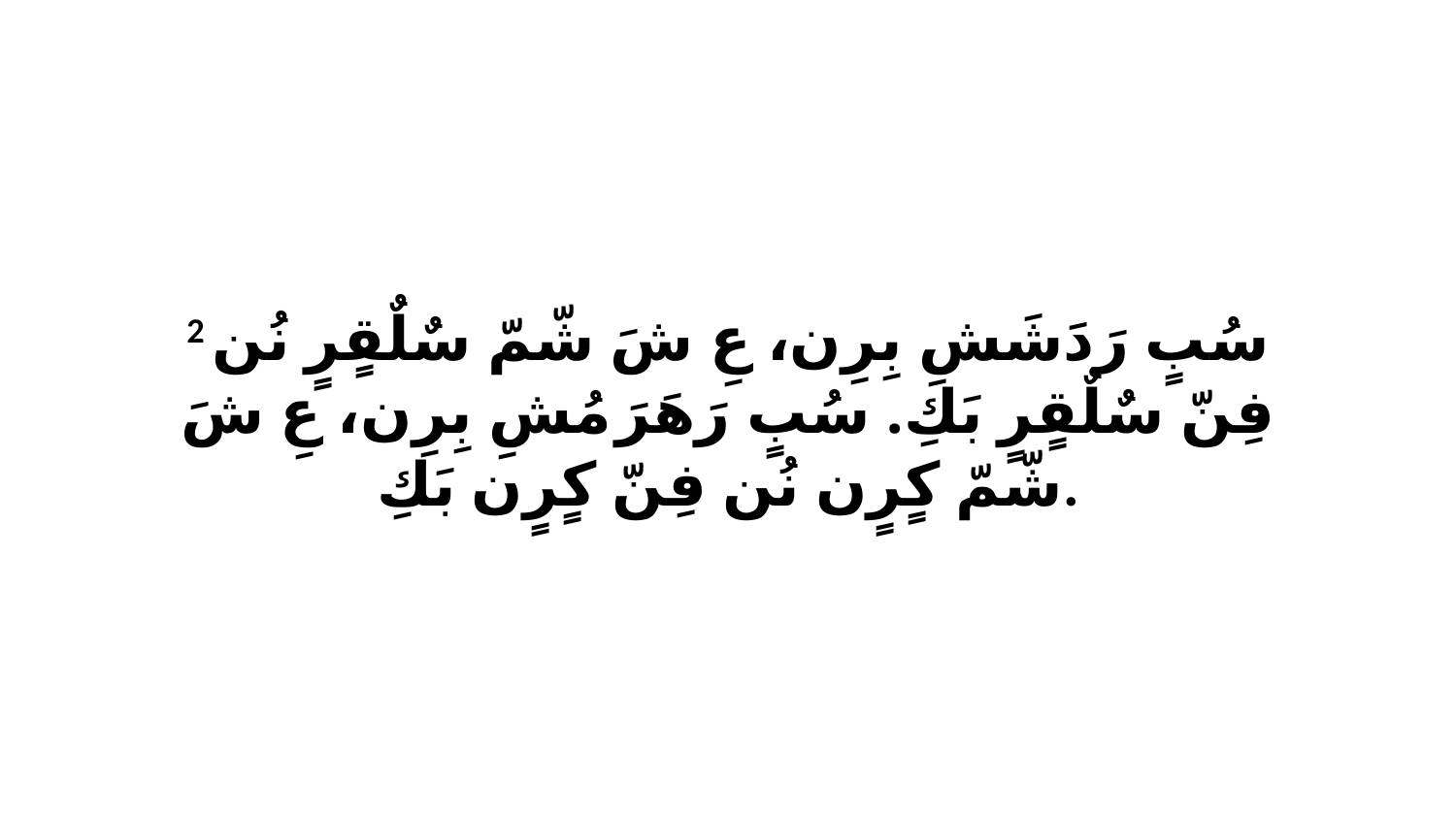

2 سُبٍ رَدَشَشِ بِرِن، عِ شَ شّمّ سٌلٌقٍرٍ نُن فِنّ سٌلٌقٍرٍ بَكِ. سُبٍ رَهَرَ مُشِ بِرِن، عِ شَ شّمّ كٍرٍن نُن فِنّ كٍرٍن بَكِ.